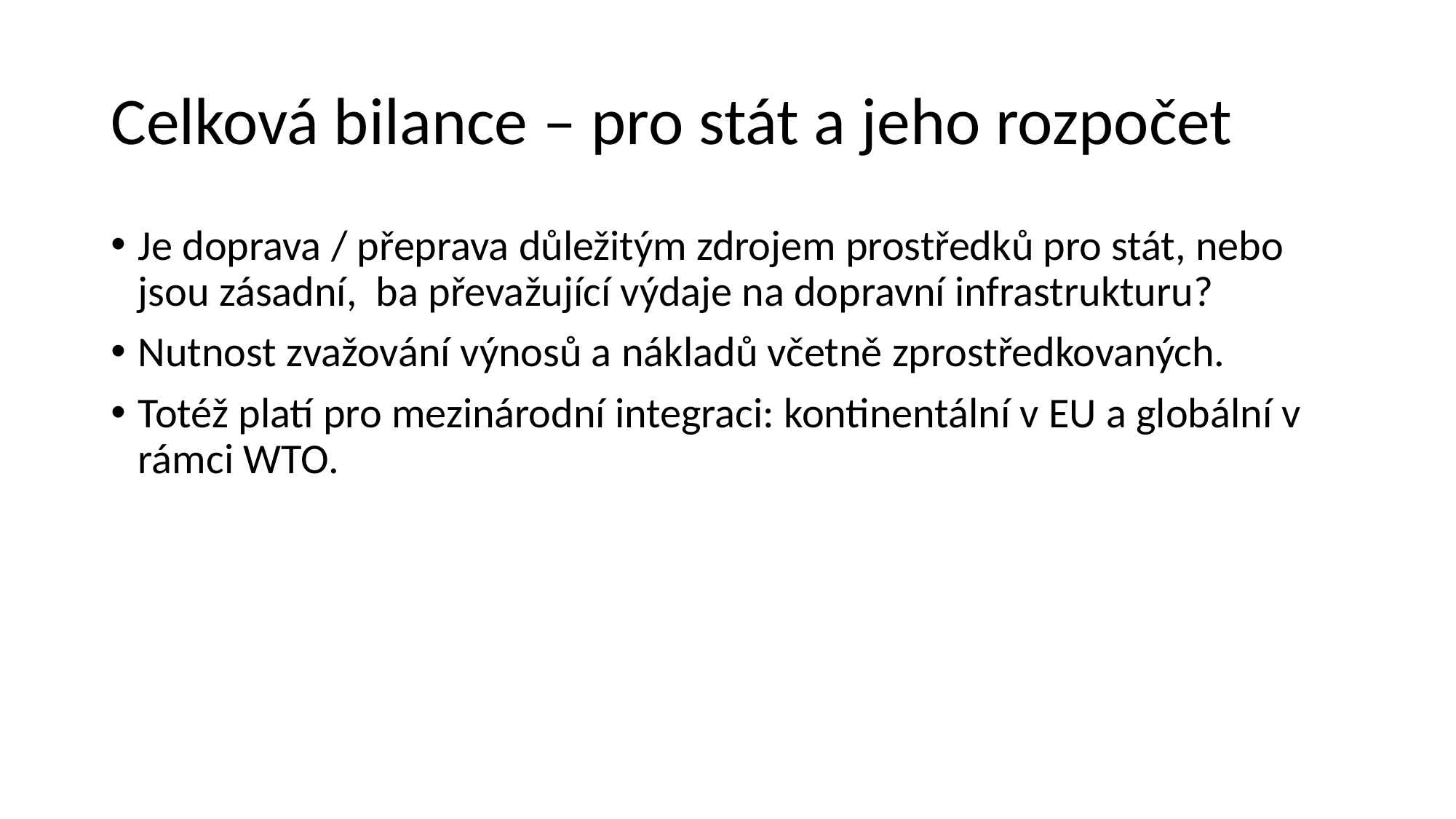

# Celková bilance – pro stát a jeho rozpočet
Je doprava / přeprava důležitým zdrojem prostředků pro stát, nebo jsou zásadní,  ba převažující výdaje na dopravní infrastrukturu?
Nutnost zvažování výnosů a nákladů včetně zprostředkovaných.
Totéž platí pro mezinárodní integraci: kontinentální v EU a globální v rámci WTO.